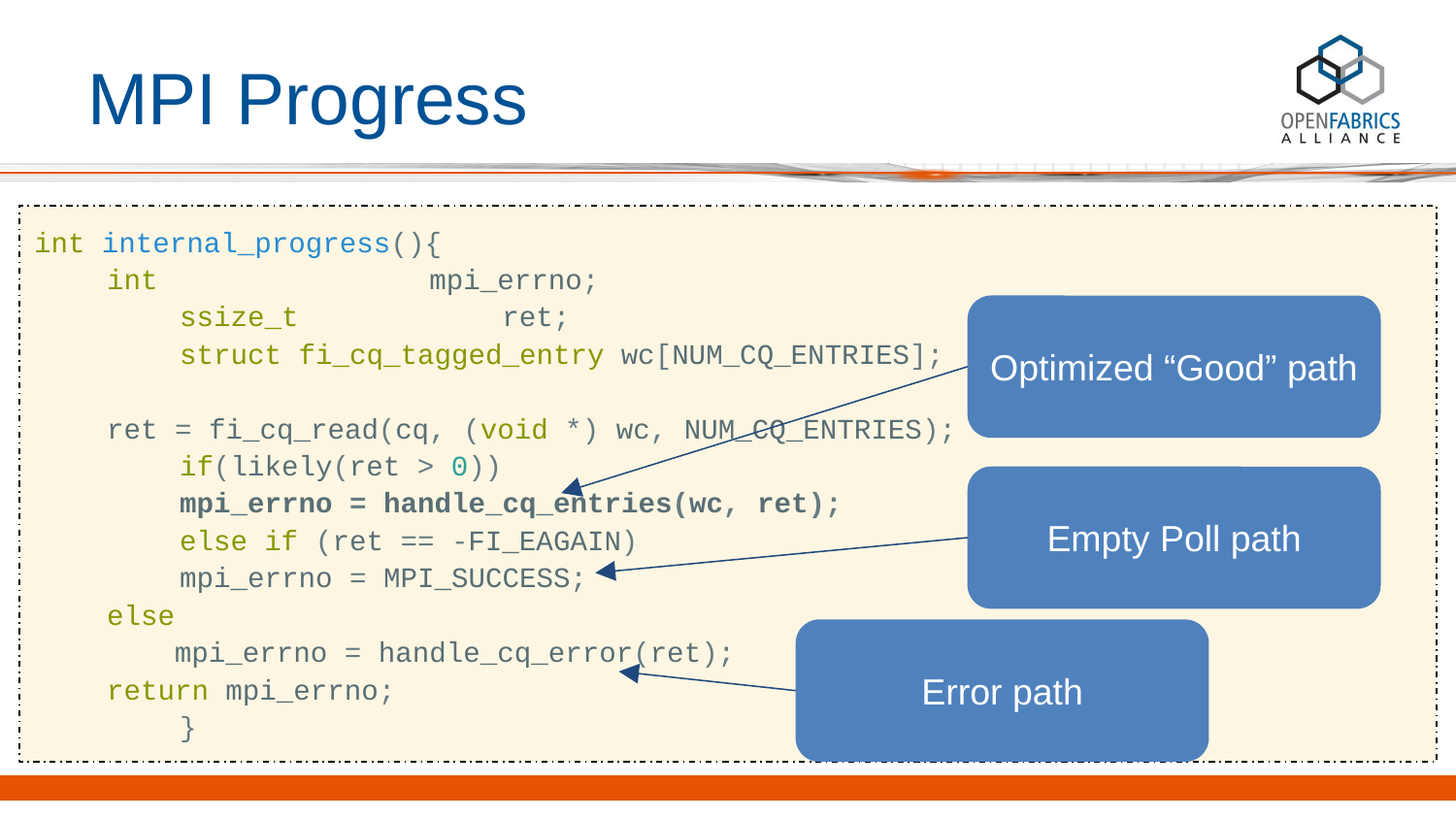

# MPI Progress
int internal_progress(){
int                mpi_errno;
	ssize_t            ret;
	struct fi_cq_tagged_entry wc[NUM_CQ_ENTRIES];
ret = fi_cq_read(cq, (void *) wc, NUM_CQ_ENTRIES);
	if(likely(ret > 0))
	mpi_errno = handle_cq_entries(wc, ret);
	else if (ret == -FI_EAGAIN)
mpi_errno = MPI_SUCCESS;
else
    mpi_errno = handle_cq_error(ret);
return mpi_errno;
}
Optimized “Good” path
Empty Poll path
Error path